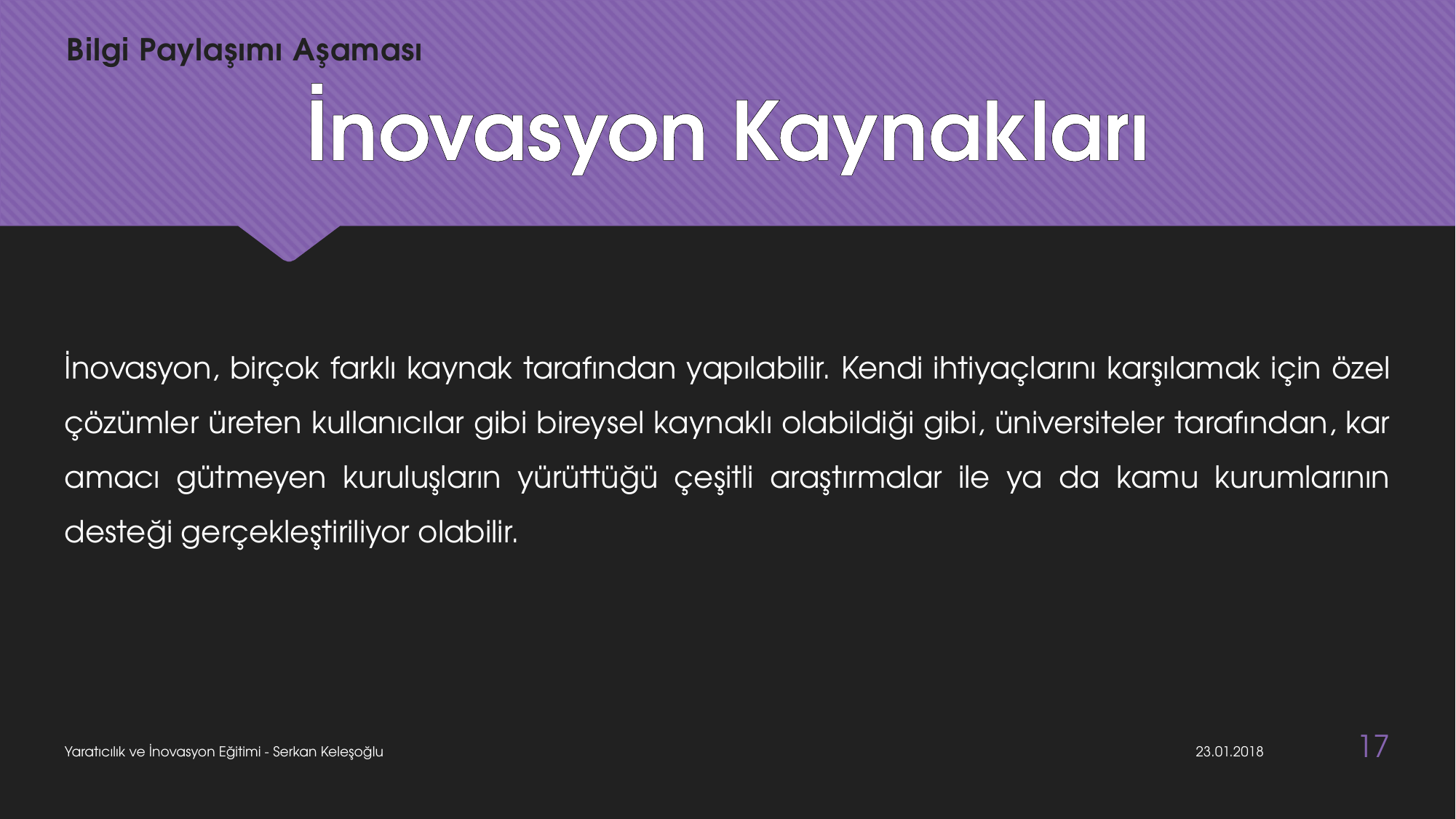

Bilgi Paylaşımı Aşaması
İnovasyon Kaynakları
İnovasyon, birçok farklı kaynak tarafından yapılabilir. Kendi ihtiyaçlarını karşılamak için özel çözümler üreten kullanıcılar gibi bireysel kaynaklı olabildiği gibi, üniversiteler tarafından, kar amacı gütmeyen kuruluşların yürüttüğü çeşitli araştırmalar ile ya da kamu kurumlarının desteği gerçekleştiriliyor olabilir.
17
Yaratıcılık ve İnovasyon Eğitimi - Serkan Keleşoğlu
23.01.2018